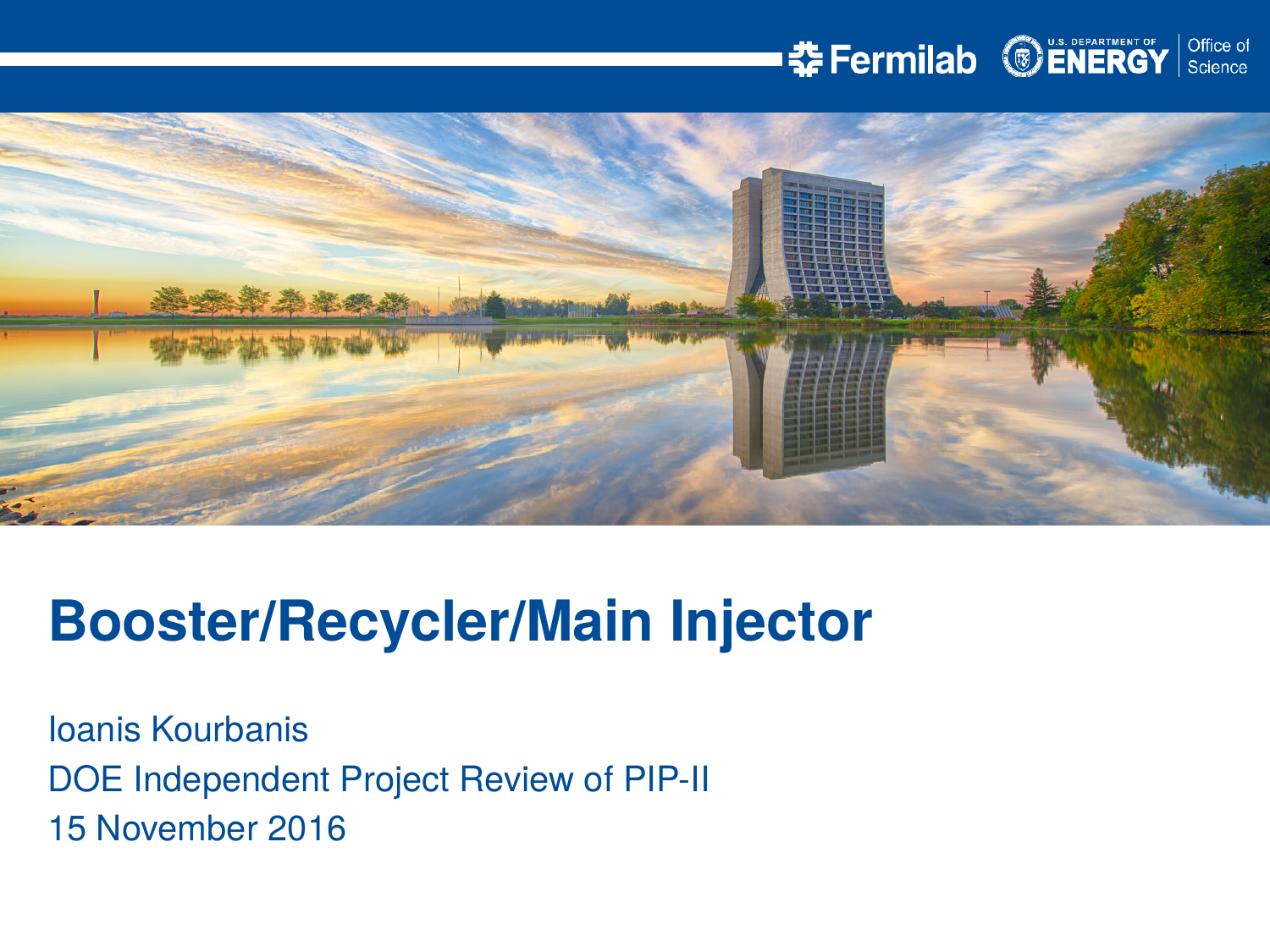

Booster/Recycler/Main Injector
Ioanis Kourbanis
DOE Independent Project Review of PIP-II
15 November 2016